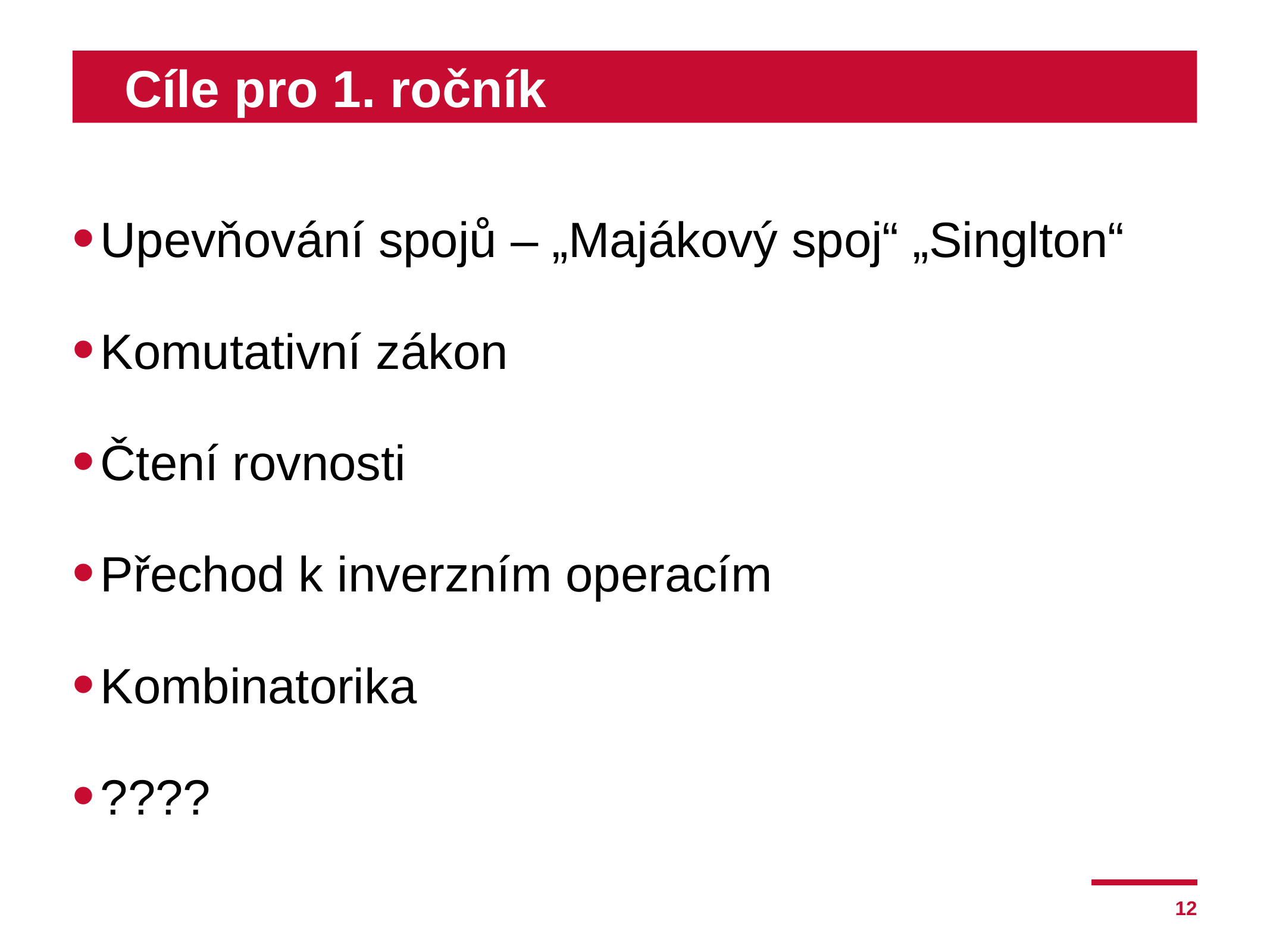

# Cíle pro 1. ročník
Upevňování spojů – „Majákový spoj“ „Singlton“
Komutativní zákon
Čtení rovnosti
Přechod k inverzním operacím
Kombinatorika
????
12